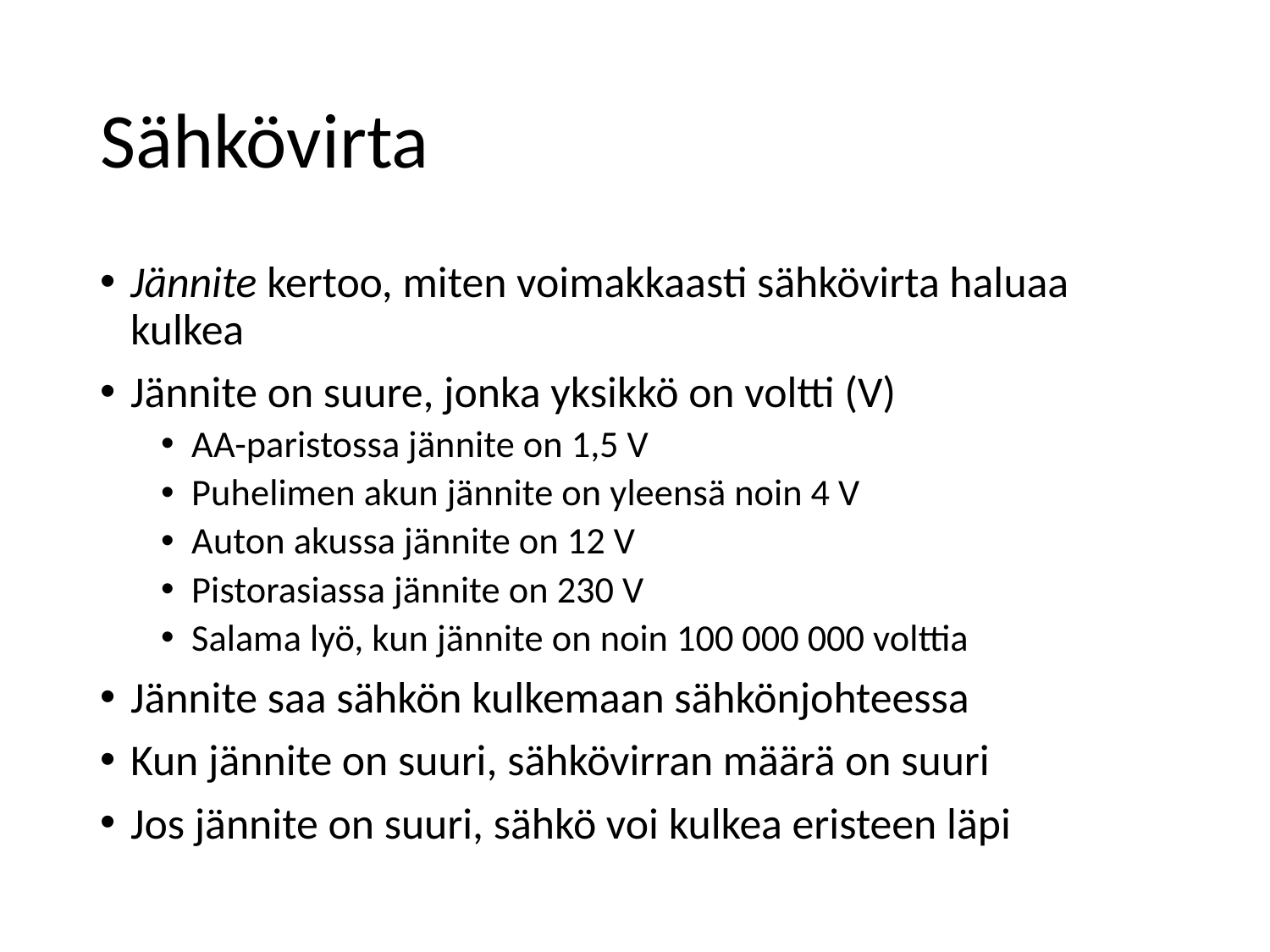

# Sähkövirta
Jännite kertoo, miten voimakkaasti sähkövirta haluaa kulkea
Jännite on suure, jonka yksikkö on voltti (V)
AA-paristossa jännite on 1,5 V
Puhelimen akun jännite on yleensä noin 4 V
Auton akussa jännite on 12 V
Pistorasiassa jännite on 230 V
Salama lyö, kun jännite on noin 100 000 000 volttia
Jännite saa sähkön kulkemaan sähkönjohteessa
Kun jännite on suuri, sähkövirran määrä on suuri
Jos jännite on suuri, sähkö voi kulkea eristeen läpi